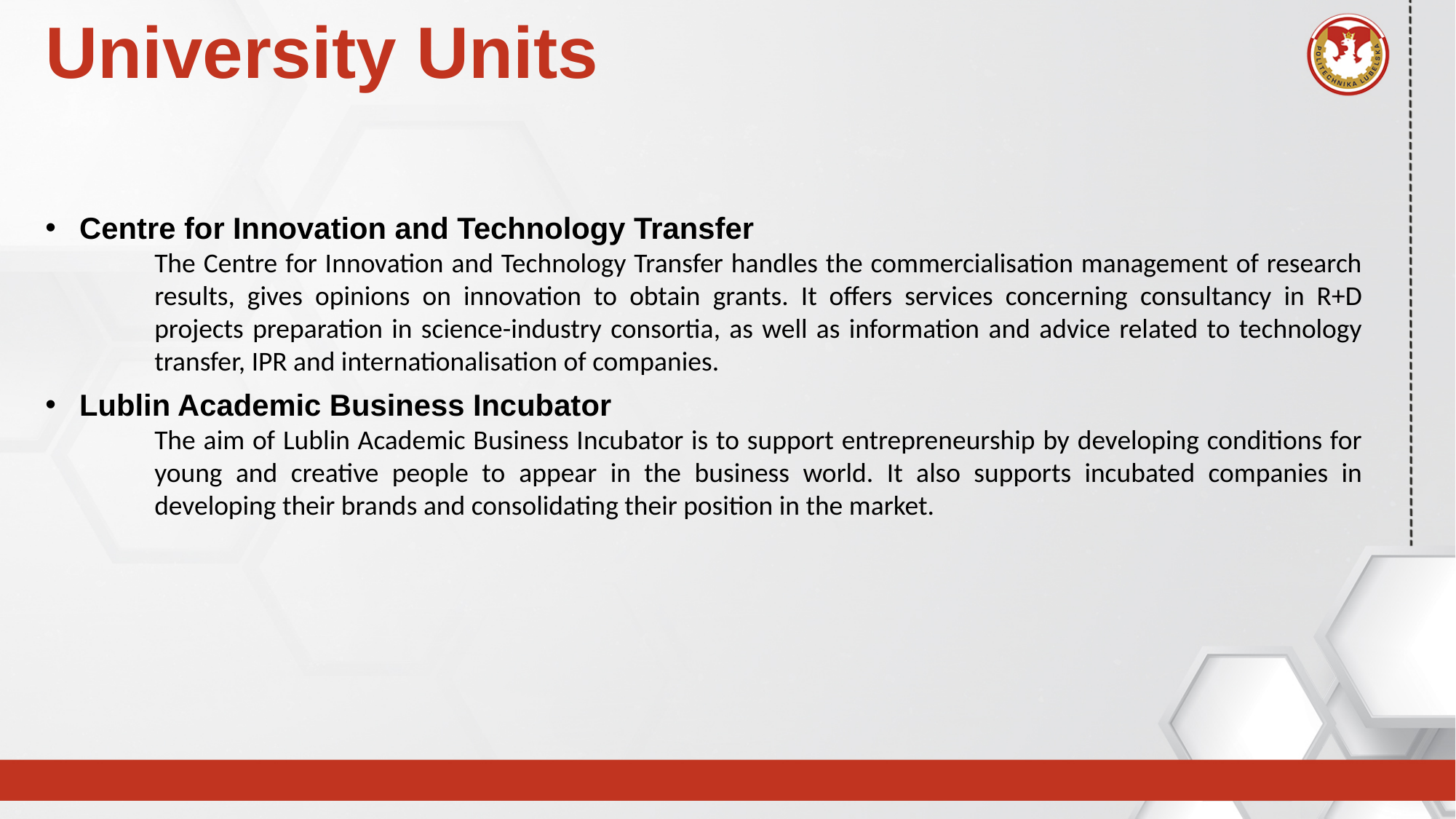

University Units

Centre for Innovation and Technology Transfer
The Centre for Innovation and Technology Transfer handles the commercialisation management of research results, gives opinions on innovation to obtain grants. It offers services concerning consultancy in R+D projects preparation in science-industry consortia, as well as information and advice related to technology transfer, IPR and internationalisation of companies.
Lublin Academic Business Incubator
The aim of Lublin Academic Business Incubator is to support entrepreneurship by developing conditions for young and creative people to appear in the business world. It also supports incubated companies in developing their brands and consolidating their position in the market.